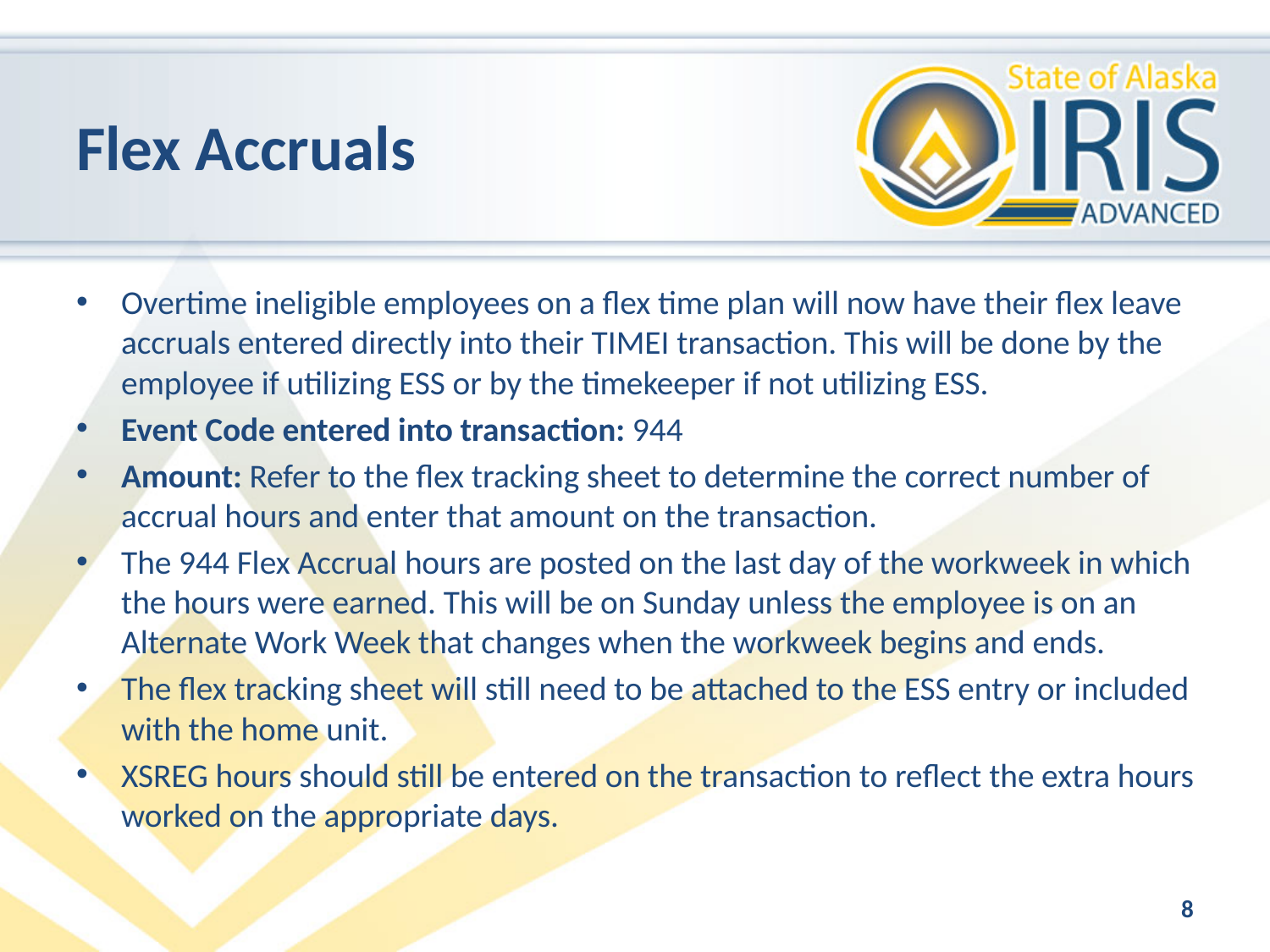

# Flex Accruals
Overtime ineligible employees on a flex time plan will now have their flex leave accruals entered directly into their TIMEI transaction. This will be done by the employee if utilizing ESS or by the timekeeper if not utilizing ESS.
Event Code entered into transaction: 944
Amount: Refer to the flex tracking sheet to determine the correct number of accrual hours and enter that amount on the transaction.
The 944 Flex Accrual hours are posted on the last day of the workweek in which the hours were earned. This will be on Sunday unless the employee is on an Alternate Work Week that changes when the workweek begins and ends.
The flex tracking sheet will still need to be attached to the ESS entry or included with the home unit.
XSREG hours should still be entered on the transaction to reflect the extra hours worked on the appropriate days.
8